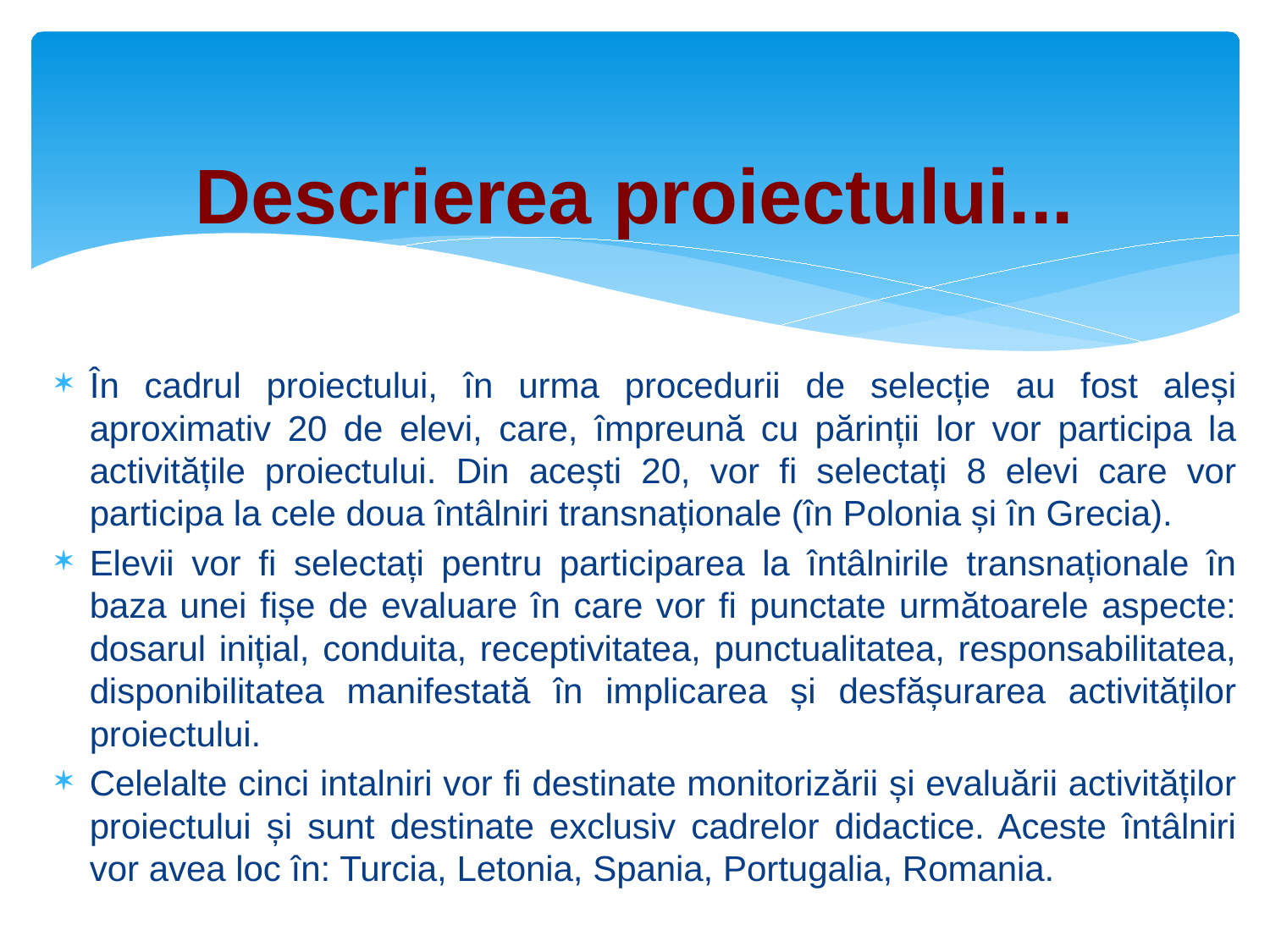

# Descrierea proiectului...

În cadrul proiectului, în urma procedurii de selecție au fost aleși aproximativ 20 de elevi, care, împreună cu părinții lor vor participa la activitățile proiectului. Din acești 20, vor fi selectați 8 elevi care vor participa la cele doua întâlniri transnaționale (în Polonia și în Grecia).
Elevii vor fi selectați pentru participarea la întâlnirile transnaționale în baza unei fișe de evaluare în care vor fi punctate următoarele aspecte: dosarul inițial, conduita, receptivitatea, punctualitatea, responsabilitatea, disponibilitatea manifestată în implicarea și desfășurarea activităților proiectului.
Celelalte cinci intalniri vor fi destinate monitorizării și evaluării activităților proiectului și sunt destinate exclusiv cadrelor didactice. Aceste întâlniri vor avea loc în: Turcia, Letonia, Spania, Portugalia, Romania.